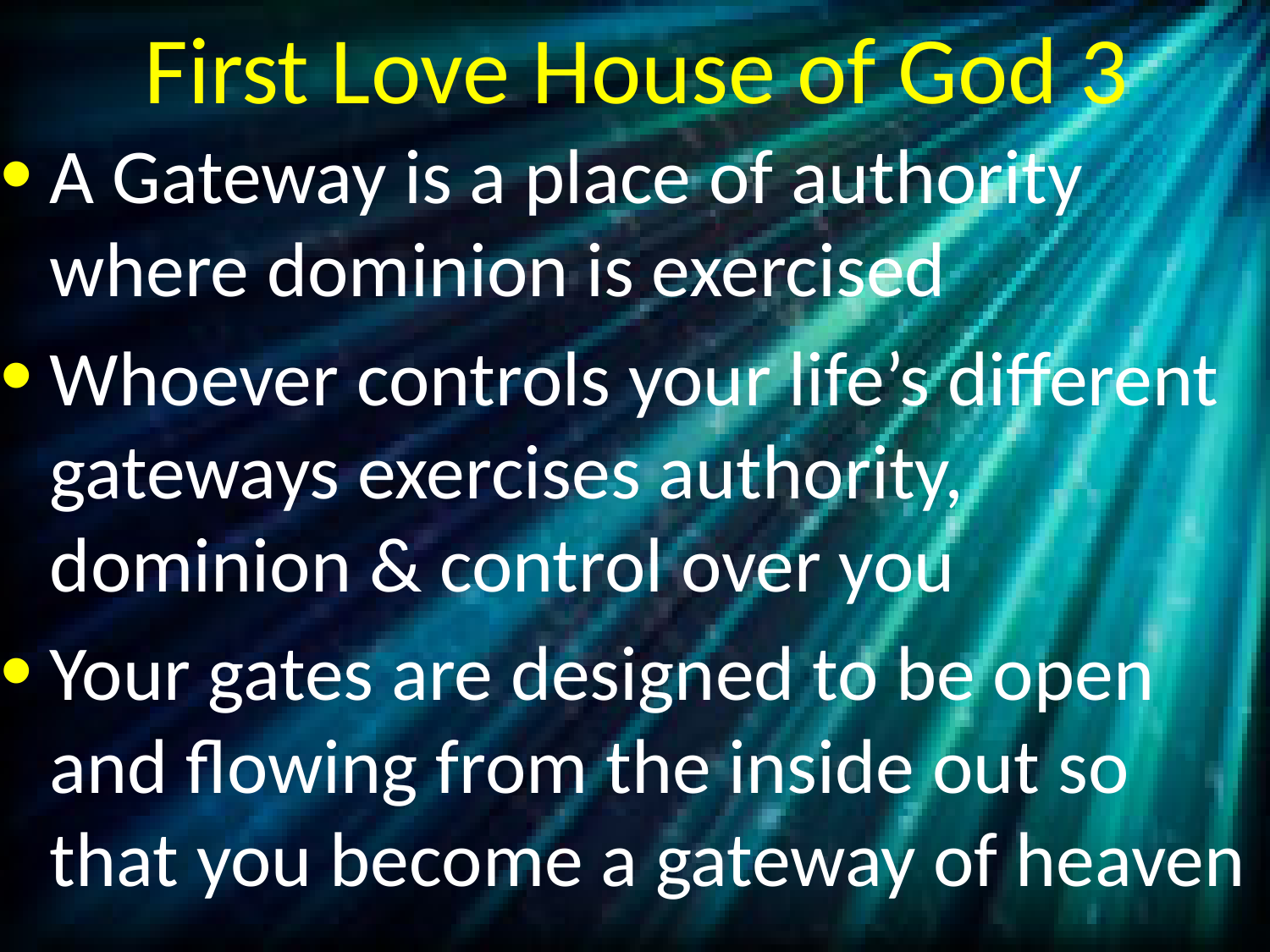

# First Love House of God 3
A Gateway is a place of authority where dominion is exercised
Whoever controls your life’s different gateways exercises authority, dominion & control over you
Your gates are designed to be open and flowing from the inside out so that you become a gateway of heaven